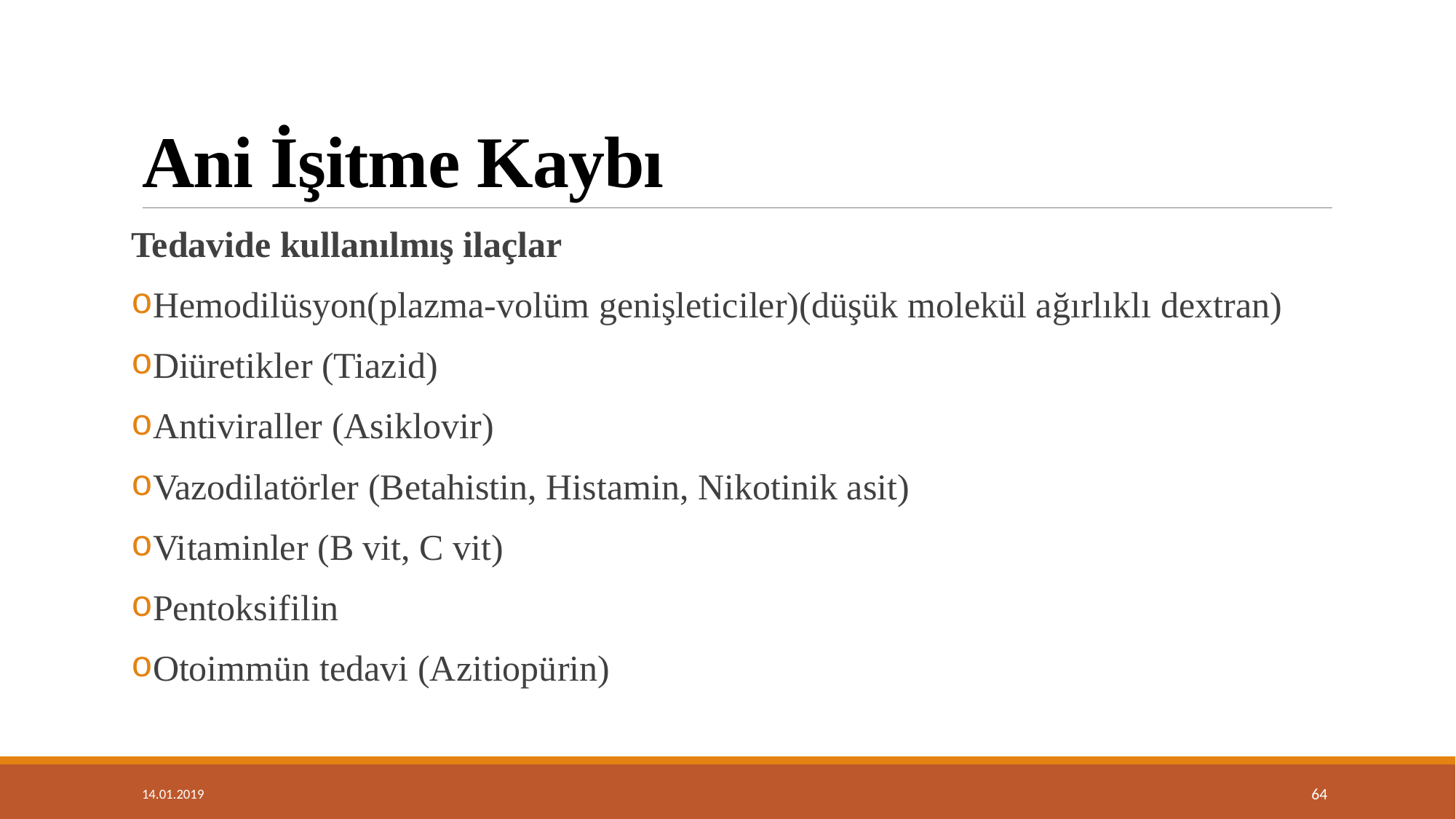

# Ani İşitme Kaybı
Tedavide kullanılmış ilaçlar
Hemodilüsyon(plazma-volüm genişleticiler)(düşük molekül ağırlıklı dextran)
Diüretikler (Tiazid)
Antiviraller (Asiklovir)
Vazodilatörler (Betahistin, Histamin, Nikotinik asit)
Vitaminler (B vit, C vit)
Pentoksifilin
Otoimmün tedavi (Azitiopürin)
14.01.2019
64